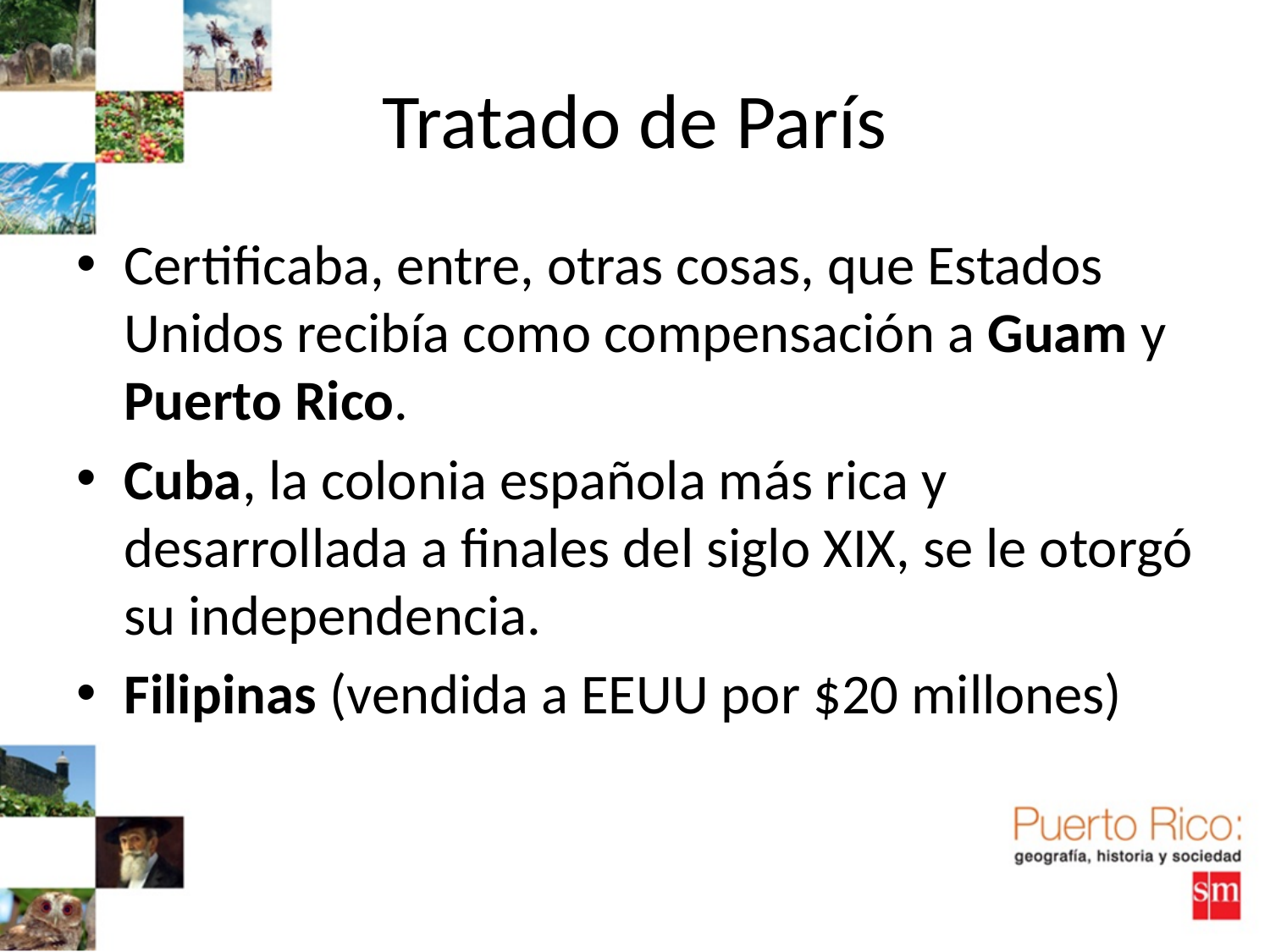

# Tratado de París
Certificaba, entre, otras cosas, que Estados Unidos recibía como compensación a Guam y Puerto Rico.
Cuba, la colonia española más rica y desarrollada a finales del siglo XIX, se le otorgó su independencia.
Filipinas (vendida a EEUU por $20 millones)